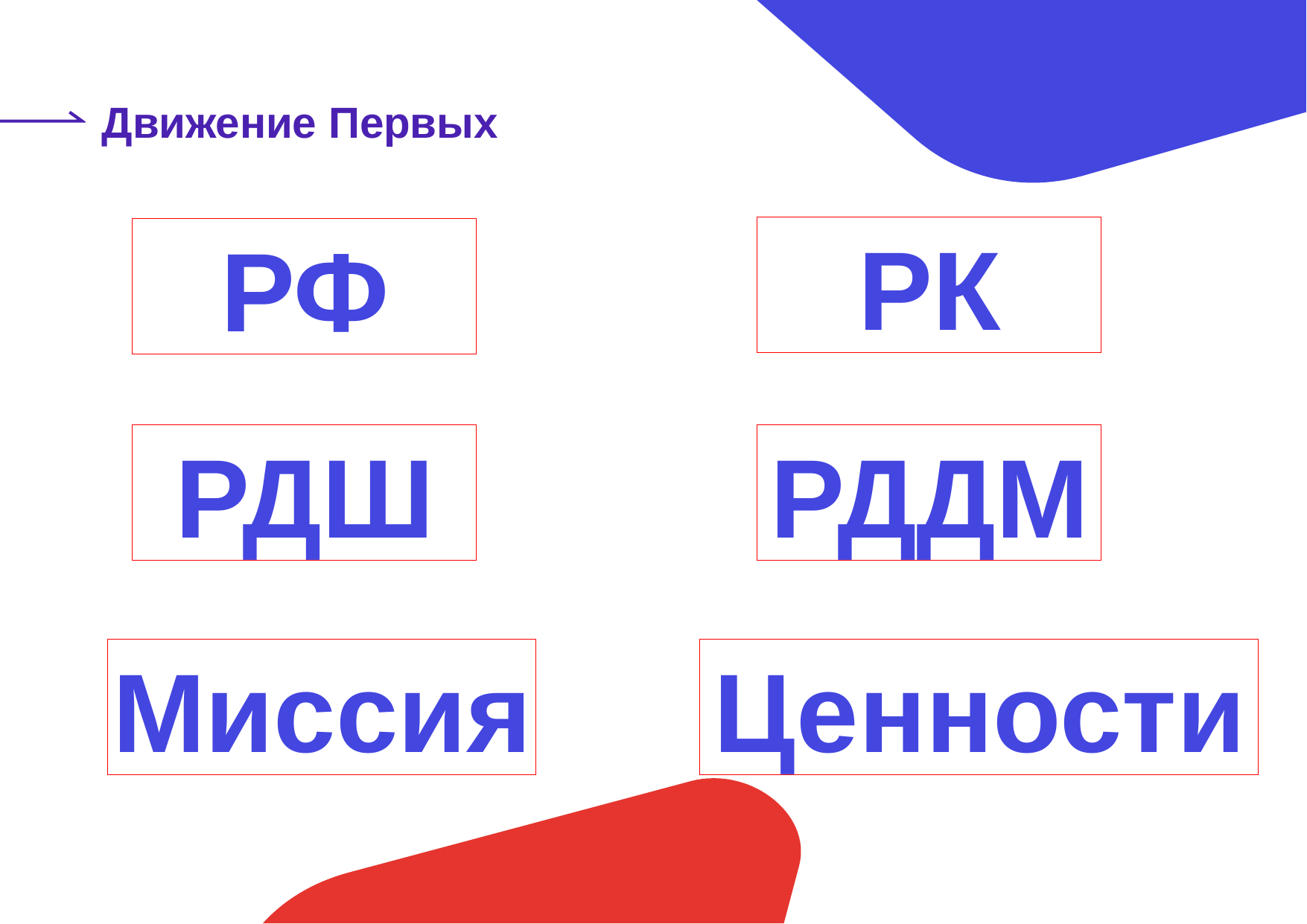

# Движение Первых

РК
РФ
РДШ
РДДМ
Миссия
Ценности